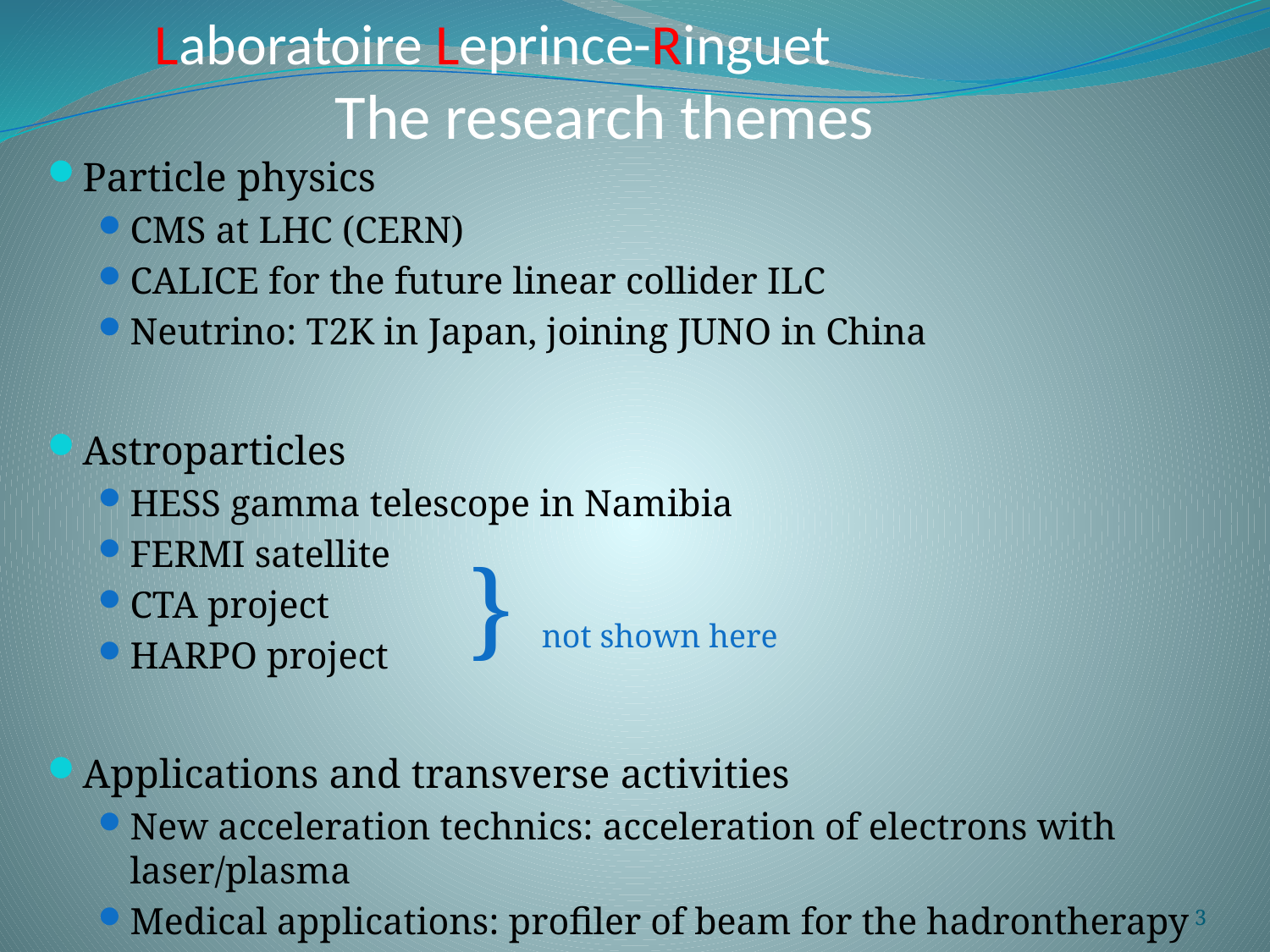

# Laboratoire Leprince-Ringuet
The research themes
Particle physics
CMS at LHC (CERN)
CALICE for the future linear collider ILC
Neutrino: T2K in Japan, joining JUNO in China

Astroparticles
HESS gamma telescope in Namibia
FERMI satellite
CTA project
HARPO project

Applications and transverse activities
New acceleration technics: acceleration of electrons with laser/plasma
Medical applications: profiler of beam for the hadrontherapy

 } not shown here
3